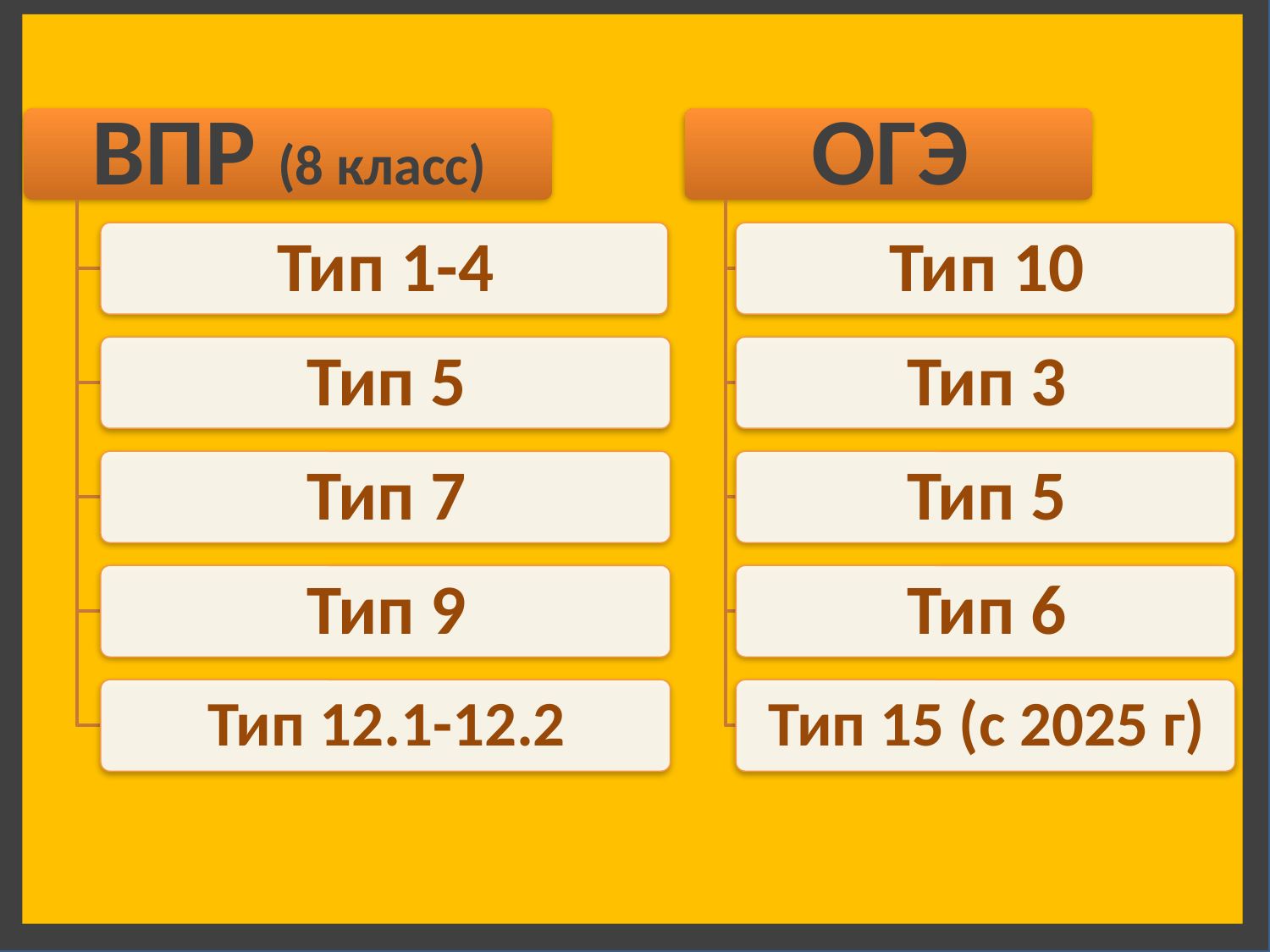

ВПР (8 класс)
Тип 1-4
Тип 5
Тип 7
Тип 9
Тип 12.1-12.2
ОГЭ
Тип 10
Тип 3
Тип 5
Тип 6
Тип 15 (с 2025 г)